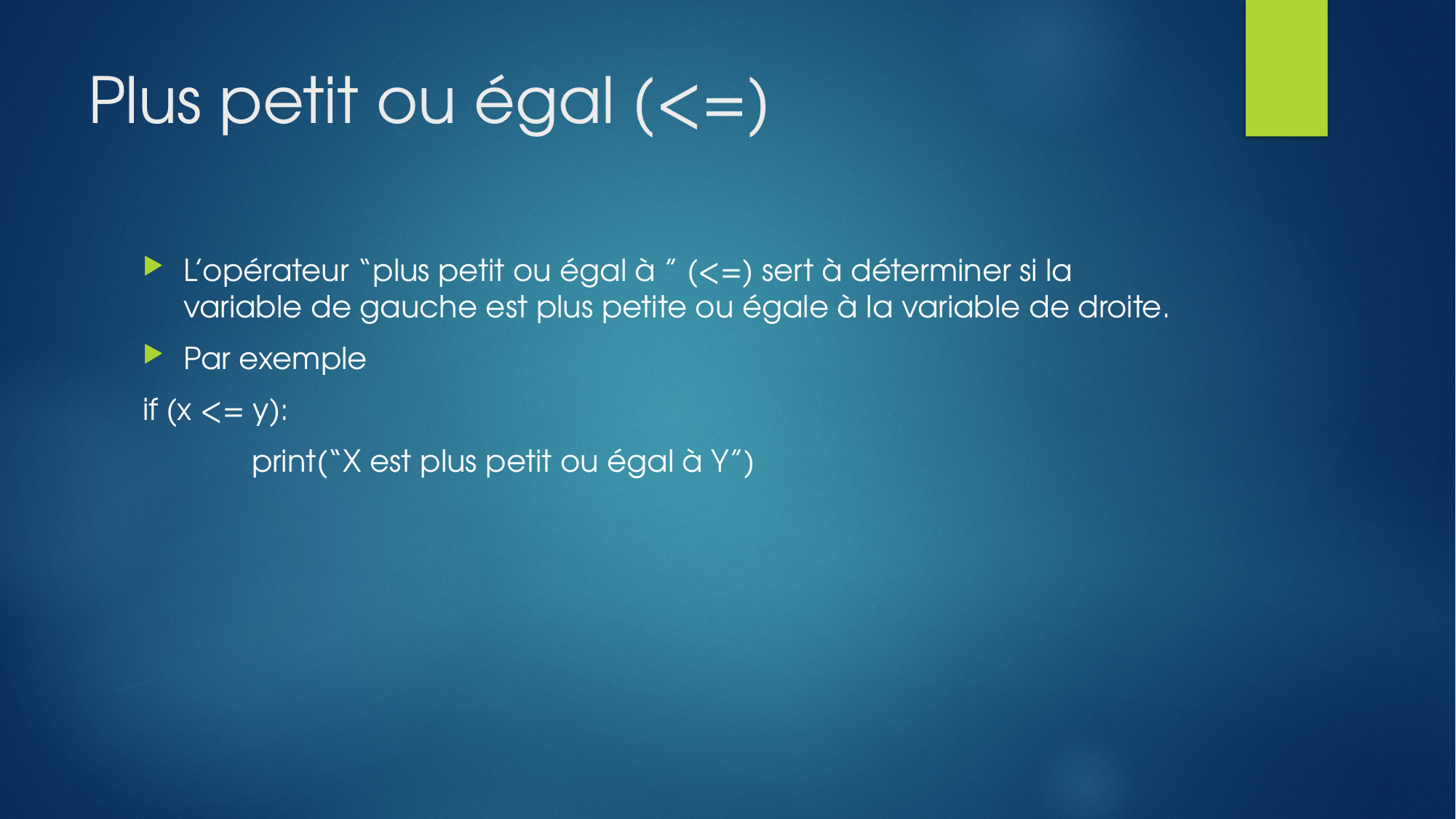

# Plus petit ou égal (<=)
L’opérateur “plus petit ou égal à ” (<=) sert à déterminer si la variable de gauche est plus petite ou égale à la variable de droite.
Par exemple
if (x <= y):
	print(“X est plus petit ou égal à Y”)